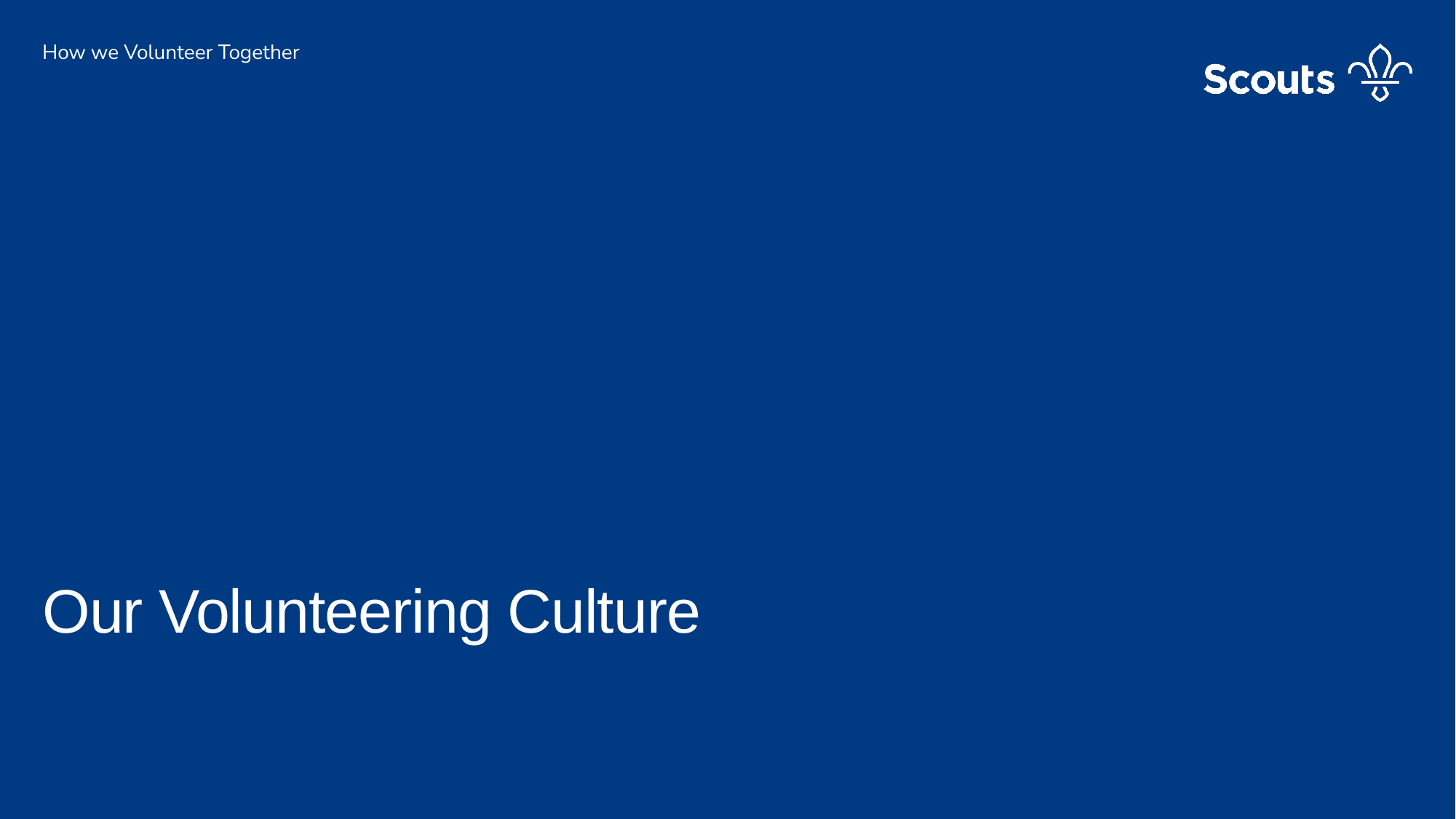

# How we Volunteer Together
Our Volunteering Culture